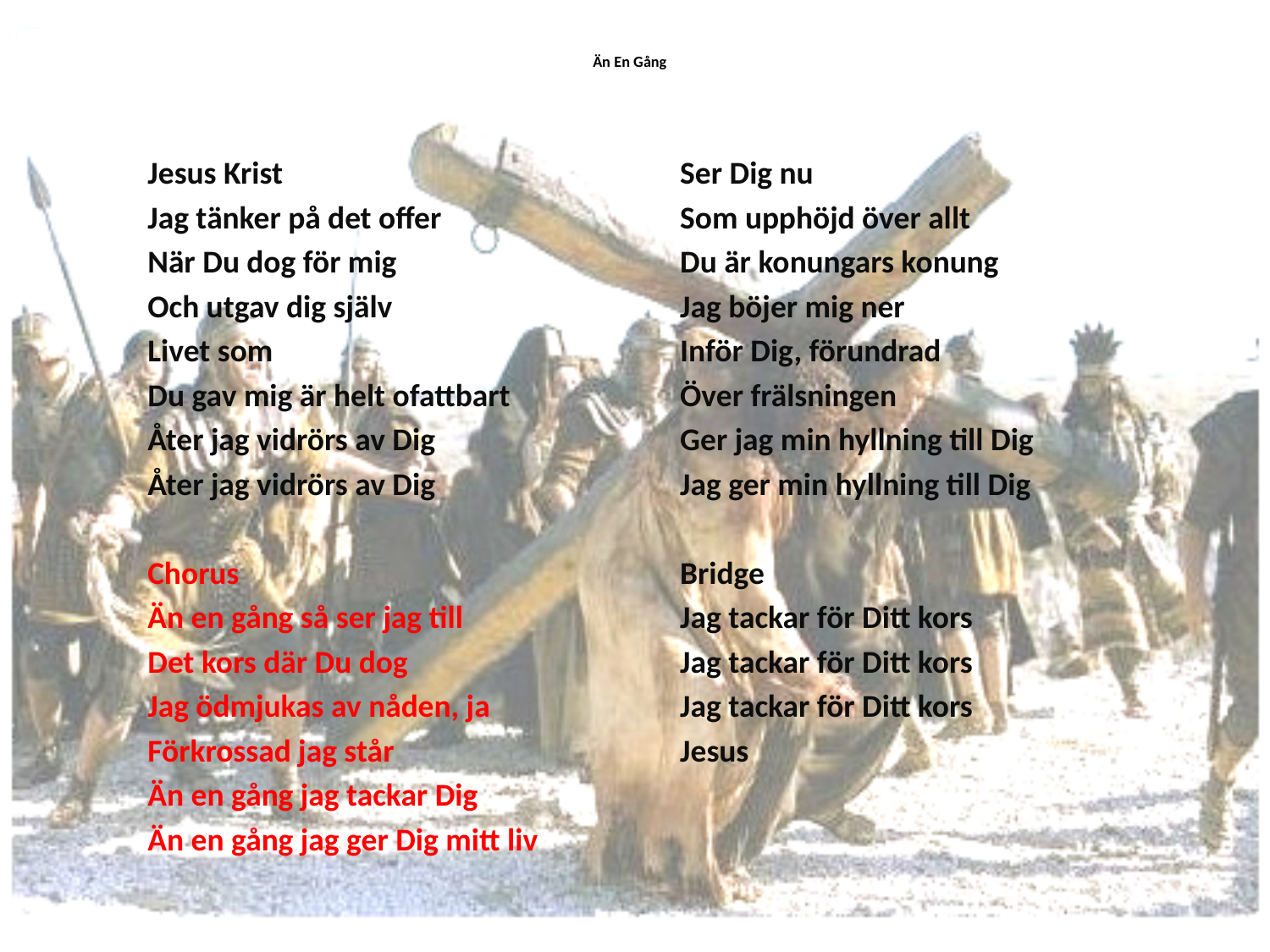

# Än En Gång
Jesus Krist
Jag tänker på det offer
När Du dog för mig
Och utgav dig själv
Livet som
Du gav mig är helt ofattbart
Åter jag vidrörs av Dig
Åter jag vidrörs av Dig

Chorus
Än en gång så ser jag till
Det kors där Du dog
Jag ödmjukas av nåden, ja
Förkrossad jag står
Än en gång jag tackar Dig
Än en gång jag ger Dig mitt liv
Ser Dig nu
Som upphöjd över allt
Du är konungars konung
Jag böjer mig ner
Inför Dig, förundrad
Över frälsningen
Ger jag min hyllning till Dig
Jag ger min hyllning till Dig

Bridge
Jag tackar för Ditt kors
Jag tackar för Ditt kors
Jag tackar för Ditt kors
Jesus